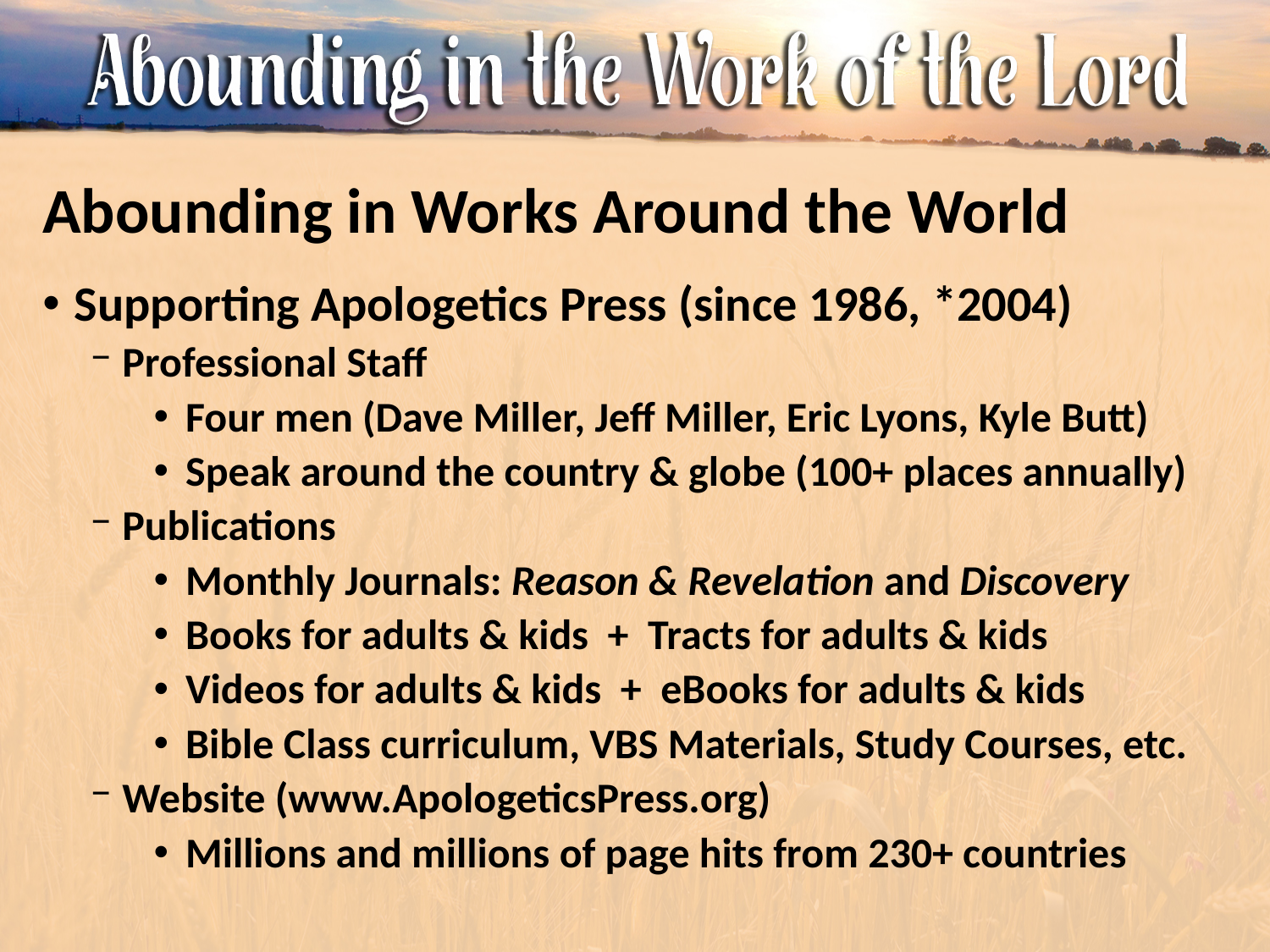

# Abounding in Works Around the World
Supporting Apologetics Press (since 1986, *2004)
Professional Staff
Four men (Dave Miller, Jeff Miller, Eric Lyons, Kyle Butt)
Speak around the country & globe (100+ places annually)
Publications
Monthly Journals: Reason & Revelation and Discovery
Books for adults & kids  +  Tracts for adults & kids
Videos for adults & kids  +  eBooks for adults & kids
Bible Class curriculum, VBS Materials, Study Courses, etc.
Website (www.ApologeticsPress.org)
Millions and millions of page hits from 230+ countries